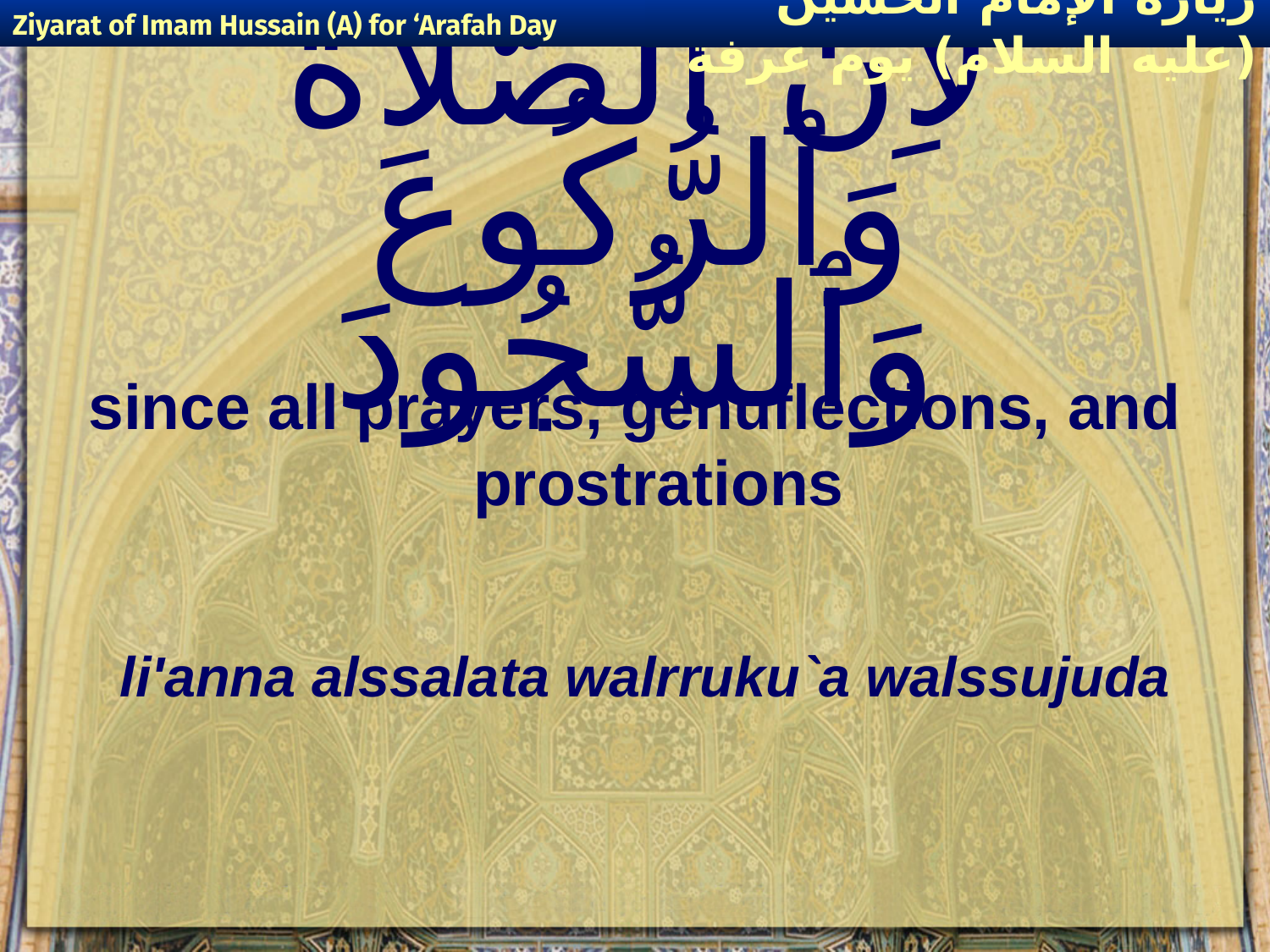

Ziyarat of Imam Hussain (A) for ‘Arafah Day
زيارة الإمام الحسين (عليه السلام) يوم عرفة
# لاِنَّ ٱلصَّلاَةَ وَٱلرُّكُوعَ وَٱلسُّجُودَ
since all prayers, genuflections, and prostrations
li'anna alssalata walrruku`a walssujuda